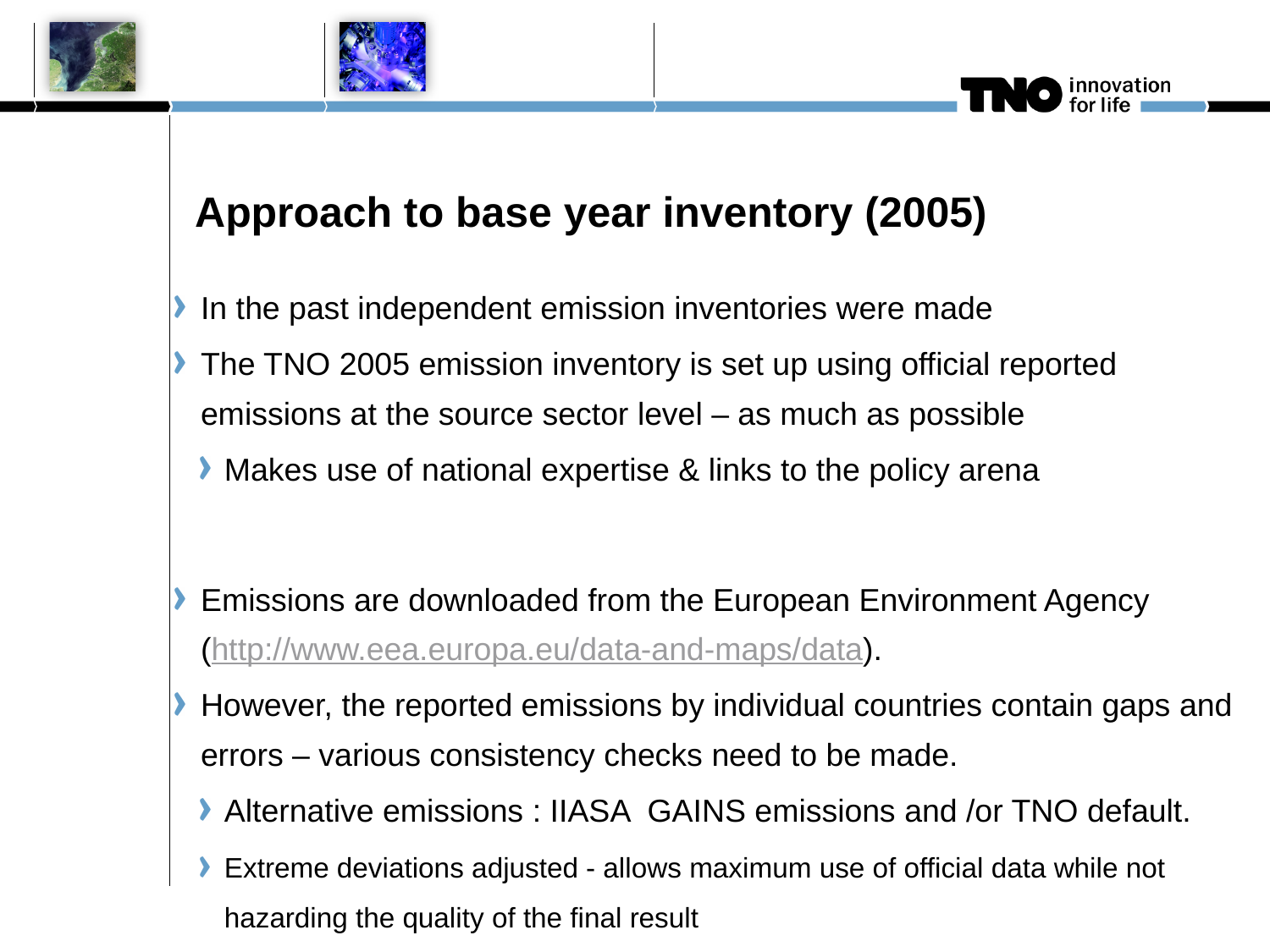

Approach to base year inventory (2005)
In the past independent emission inventories were made
The TNO 2005 emission inventory is set up using official reported emissions at the source sector level – as much as possible
Makes use of national expertise & links to the policy arena

Emissions are downloaded from the European Environment Agency          (http://www.eea.europa.eu/data-and-maps/data).
However, the reported emissions by individual countries contain gaps and errors – various consistency checks need to be made.
Alternative emissions : IIASA  GAINS emissions and /or TNO default.
Extreme deviations adjusted - allows maximum use of official data while not hazarding the quality of the final result